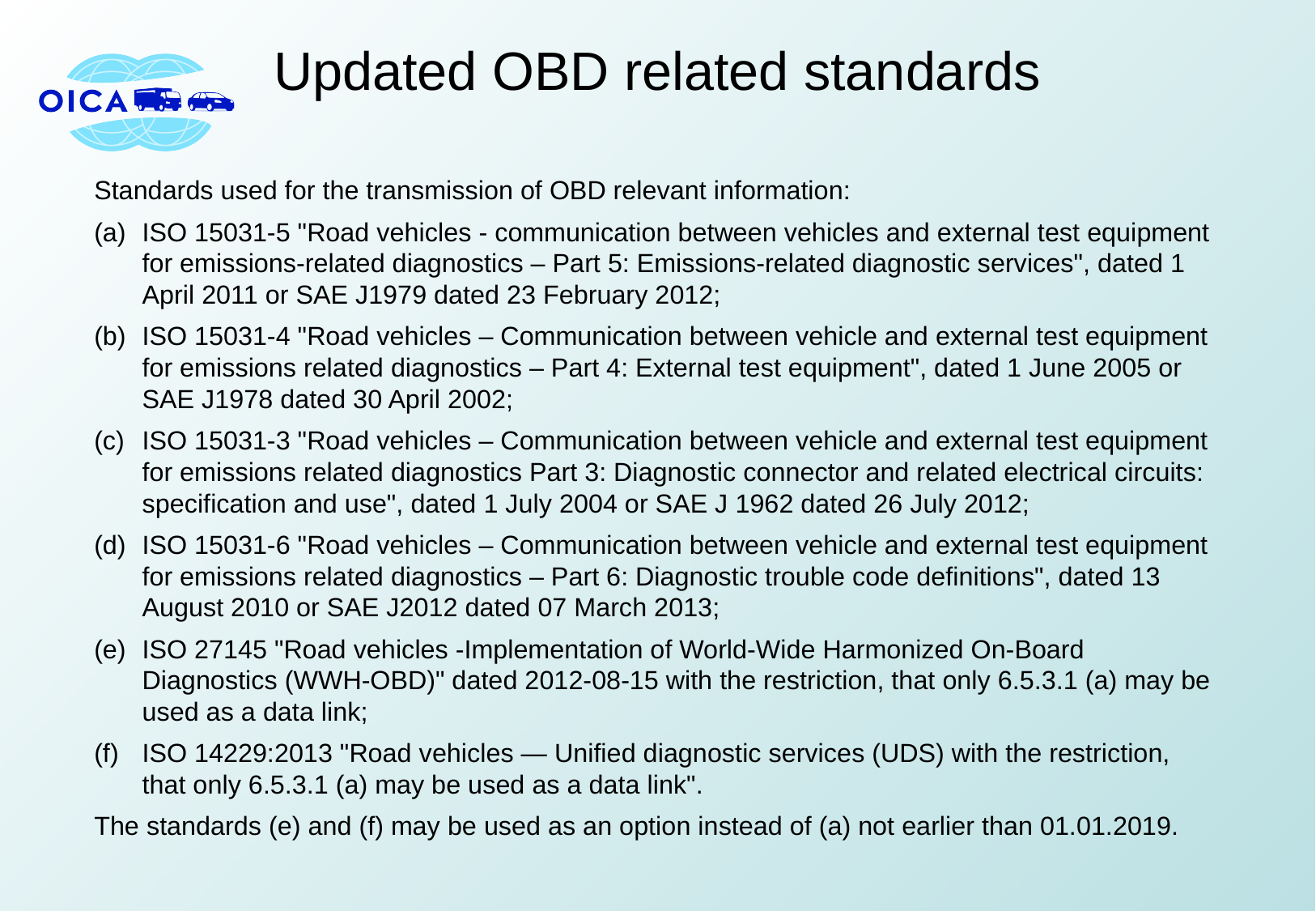

# Updated OBD related standards
Standards used for the transmission of OBD relevant information:
(a)	ISO 15031-5 "Road vehicles - communication between vehicles and external test equipment for emissions-related diagnostics – Part 5: Emissions-related diagnostic services", dated 1 April 2011 or SAE J1979 dated 23 February 2012;
(b)	ISO 15031-4 "Road vehicles – Communication between vehicle and external test equipment for emissions related diagnostics – Part 4: External test equipment", dated 1 June 2005 or SAE J1978 dated 30 April 2002;
(c)	ISO 15031-3 "Road vehicles – Communication between vehicle and external test equipment for emissions related diagnostics Part 3: Diagnostic connector and related electrical circuits: specification and use", dated 1 July 2004 or SAE J 1962 dated 26 July 2012;
(d)	ISO 15031-6 "Road vehicles – Communication between vehicle and external test equipment for emissions related diagnostics – Part 6: Diagnostic trouble code definitions", dated 13 August 2010 or SAE J2012 dated 07 March 2013;
(e)	ISO 27145 "Road vehicles -Implementation of World-Wide Harmonized On-Board Diagnostics (WWH-OBD)" dated 2012-08-15 with the restriction, that only 6.5.3.1 (a) may be used as a data link;
(f)	ISO 14229:2013 "Road vehicles — Unified diagnostic services (UDS) with the restriction, that only 6.5.3.1 (a) may be used as a data link".
The standards (e) and (f) may be used as an option instead of (a) not earlier than 01.01.2019.